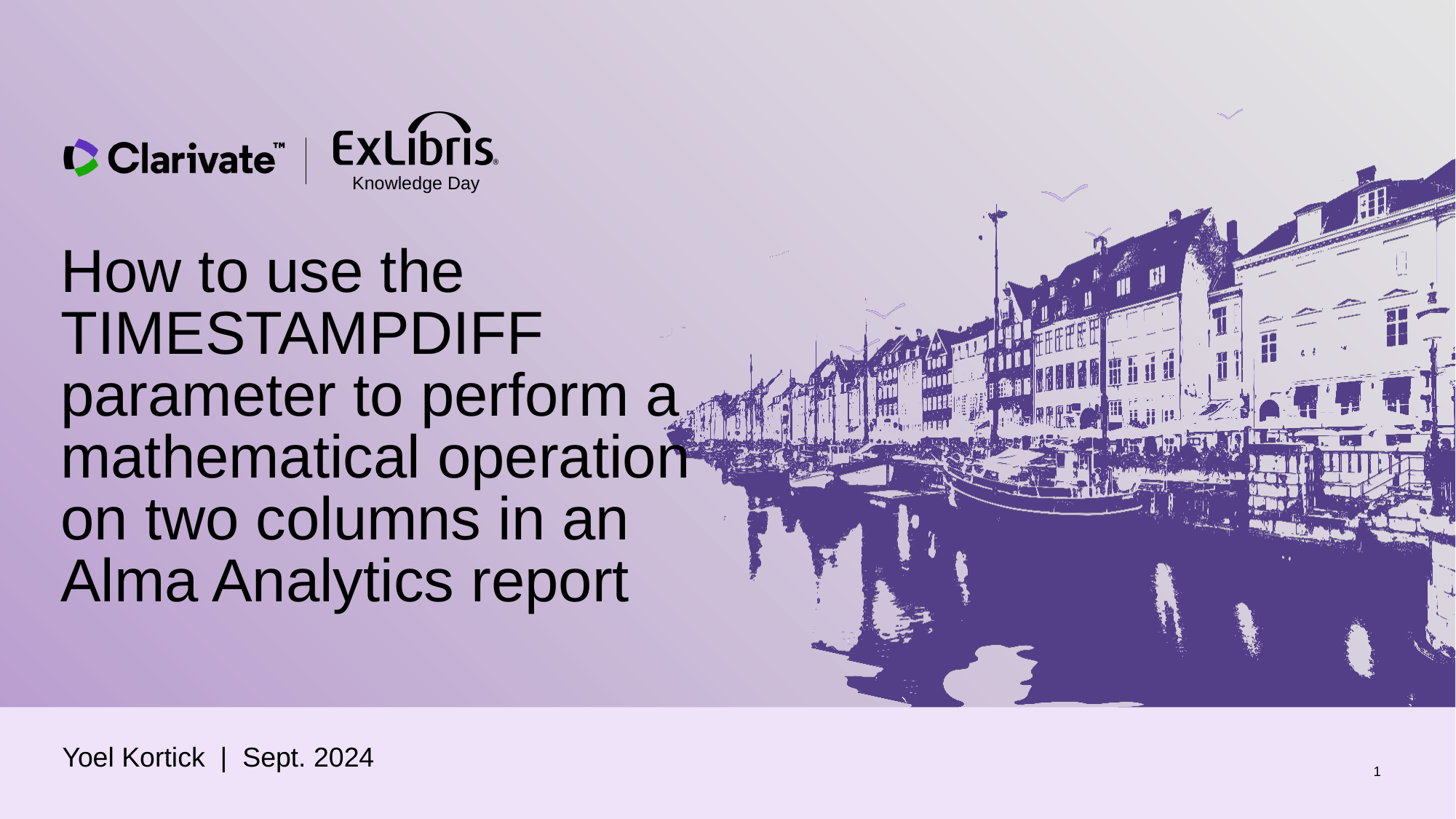

How to use the TIMESTAMPDIFF parameter to perform a mathematical operation on two columns in an Alma Analytics report
Yoel Kortick  |  Sept. 2024
1